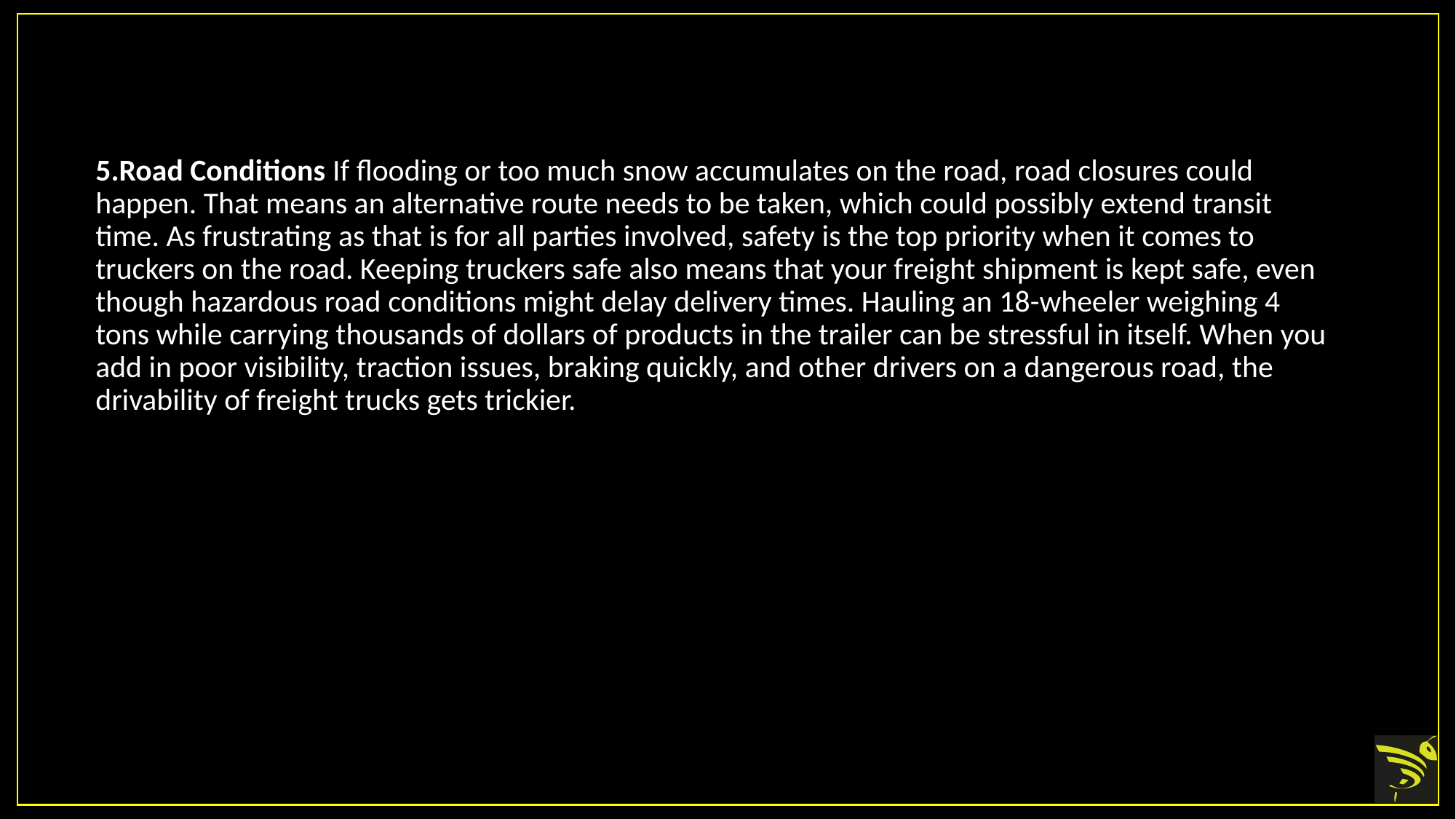

5.Road Conditions If flooding or too much snow accumulates on the road, road closures could happen. That means an alternative route needs to be taken, which could possibly extend transit time. As frustrating as that is for all parties involved, safety is the top priority when it comes to truckers on the road. Keeping truckers safe also means that your freight shipment is kept safe, even though hazardous road conditions might delay delivery times. Hauling an 18-wheeler weighing 4 tons while carrying thousands of dollars of products in the trailer can be stressful in itself. When you add in poor visibility, traction issues, braking quickly, and other drivers on a dangerous road, the drivability of freight trucks gets trickier.